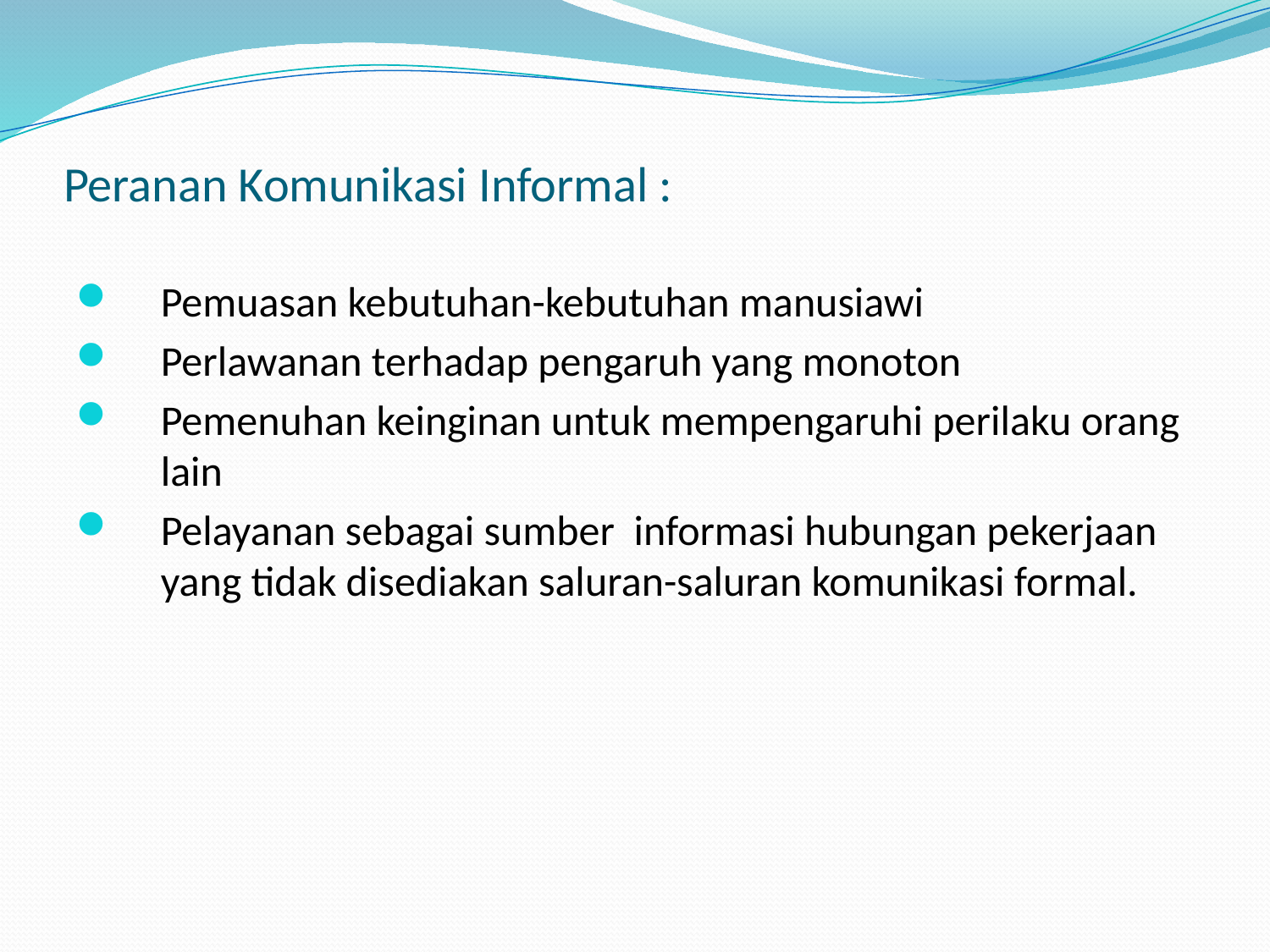

# Peranan Komunikasi Informal :
Pemuasan kebutuhan-kebutuhan manusiawi
Perlawanan terhadap pengaruh yang monoton
Pemenuhan keinginan untuk mempengaruhi perilaku orang lain
Pelayanan sebagai sumber  informasi hubungan pekerjaan yang tidak disediakan saluran-saluran komunikasi formal.